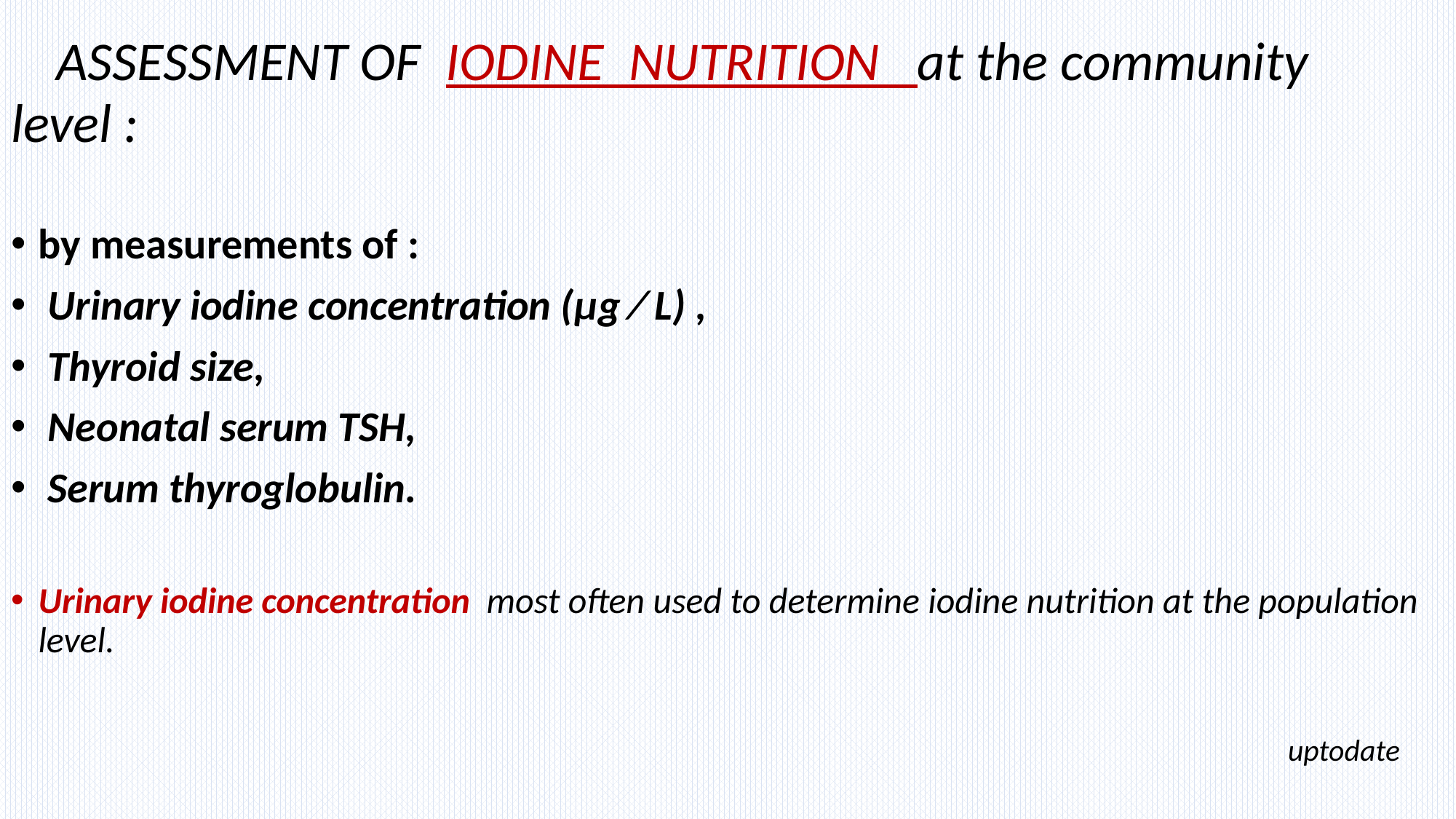

# ASSESSMENT OF  IODINE  NUTRITION   at the community level :
by measurements of :
 Urinary iodine concentration (μg ⁄ L) ,
 Thyroid size,
 Neonatal serum TSH,
 Serum thyroglobulin.

Urinary iodine concentration  most often used to determine iodine nutrition at the population level.

                                                                                                                                                            uptodate